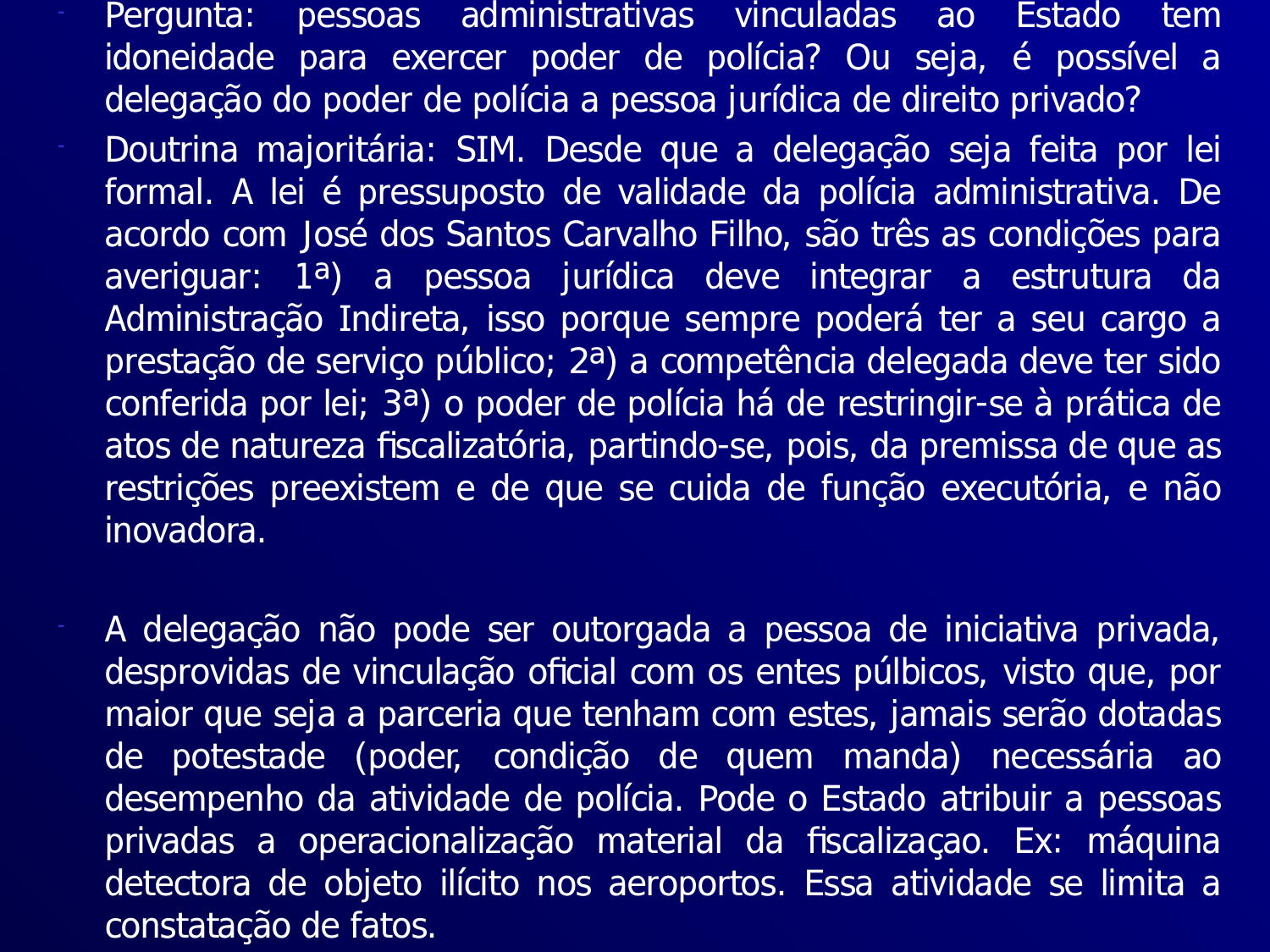

Pergunta: pessoas administrativas vinculadas ao Estado tem idoneidade para exercer poder de polícia? Ou seja, é possível a delegação do poder de polícia a pessoa jurídica de direito privado?
Doutrina majoritária: SIM. Desde que a delegação seja feita por lei formal. A lei é pressuposto de validade da polícia administrativa. De acordo com José dos Santos Carvalho Filho, são três as condições para averiguar: 1ª) a pessoa jurídica deve integrar a estrutura da Administração Indireta, isso porque sempre poderá ter a seu cargo a prestação de serviço público; 2ª) a competência delegada deve ter sido conferida por lei; 3ª) o poder de polícia há de restringir-se à prática de atos de natureza fiscalizatória, partindo-se, pois, da premissa de que as restrições preexistem e de que se cuida de função executória, e não inovadora.

A delegação não pode ser outorgada a pessoa de iniciativa privada, desprovidas de vinculação oficial com os entes púlbicos, visto que, por maior que seja a parceria que tenham com estes, jamais serão dotadas de potestade (poder, condição de quem manda) necessária ao desempenho da atividade de polícia. Pode o Estado atribuir a pessoas privadas a operacionalização material da fiscalizaçao. Ex: máquina detectora de objeto ilícito nos aeroportos. Essa atividade se limita a constatação de fatos.